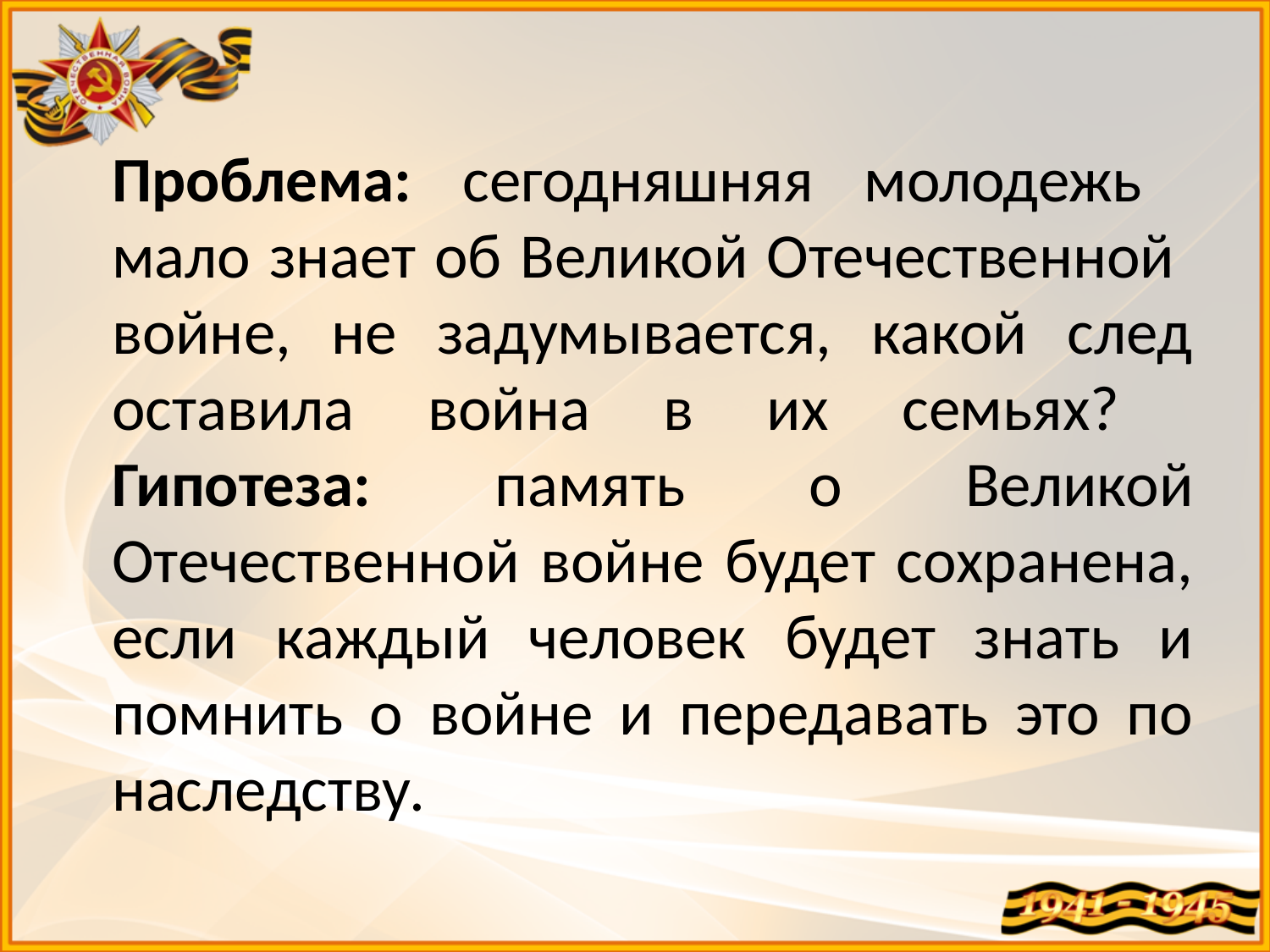

# Проблема: сегодняшняя молодежь  мало знает об Великой Отечественной  войне, не задумывается, какой след оставила война в их семьях? Гипотеза: память о Великой Отечественной войне будет сохранена, если каждый человек будет знать и помнить о войне и передавать это по наследству.